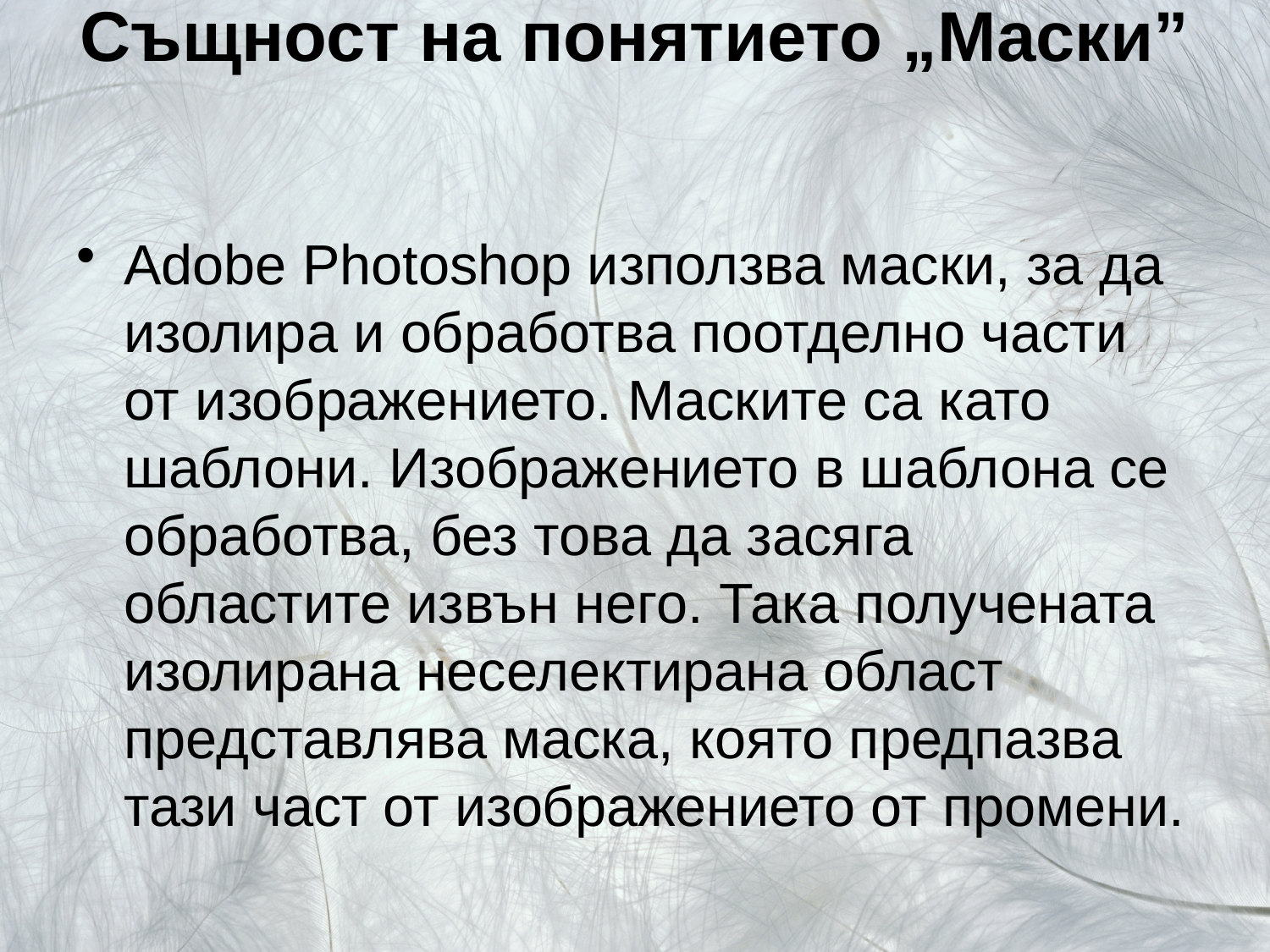

# Същност на понятието „Маски”
Adobe Photoshop използва маски, за да изолира и обработва поотделно части от изображението. Маските са като шаблони. Изображението в шаблона се обработва, без това да засяга областите извън него. Така получената изолирана неселектирана област представлява маска, която предпазва тази част от изображението от промени.